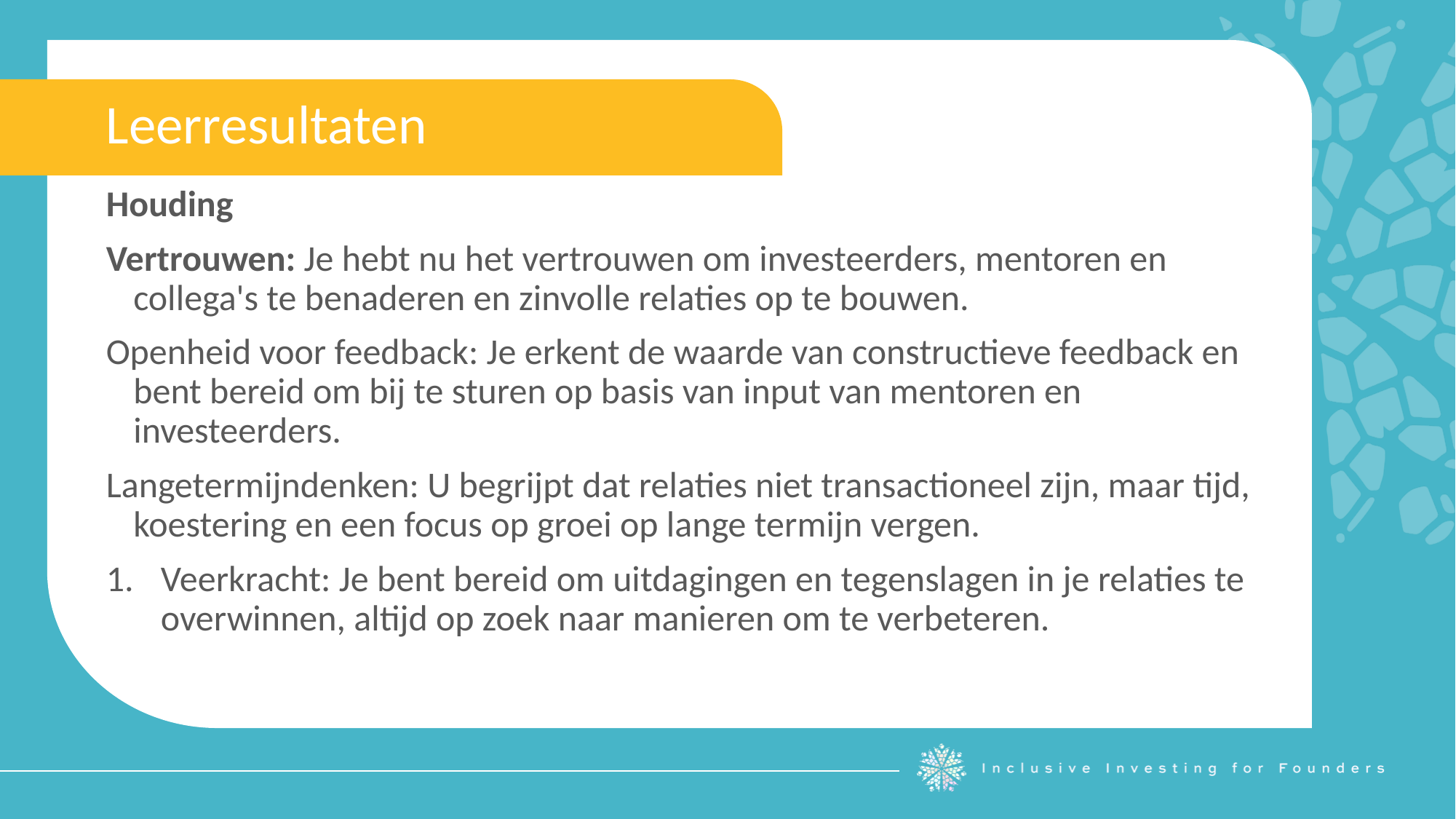

Leerresultaten
Houding
Vertrouwen: Je hebt nu het vertrouwen om investeerders, mentoren en collega's te benaderen en zinvolle relaties op te bouwen.
Openheid voor feedback: Je erkent de waarde van constructieve feedback en bent bereid om bij te sturen op basis van input van mentoren en investeerders.
Langetermijndenken: U begrijpt dat relaties niet transactioneel zijn, maar tijd, koestering en een focus op groei op lange termijn vergen.
Veerkracht: Je bent bereid om uitdagingen en tegenslagen in je relaties te overwinnen, altijd op zoek naar manieren om te verbeteren.